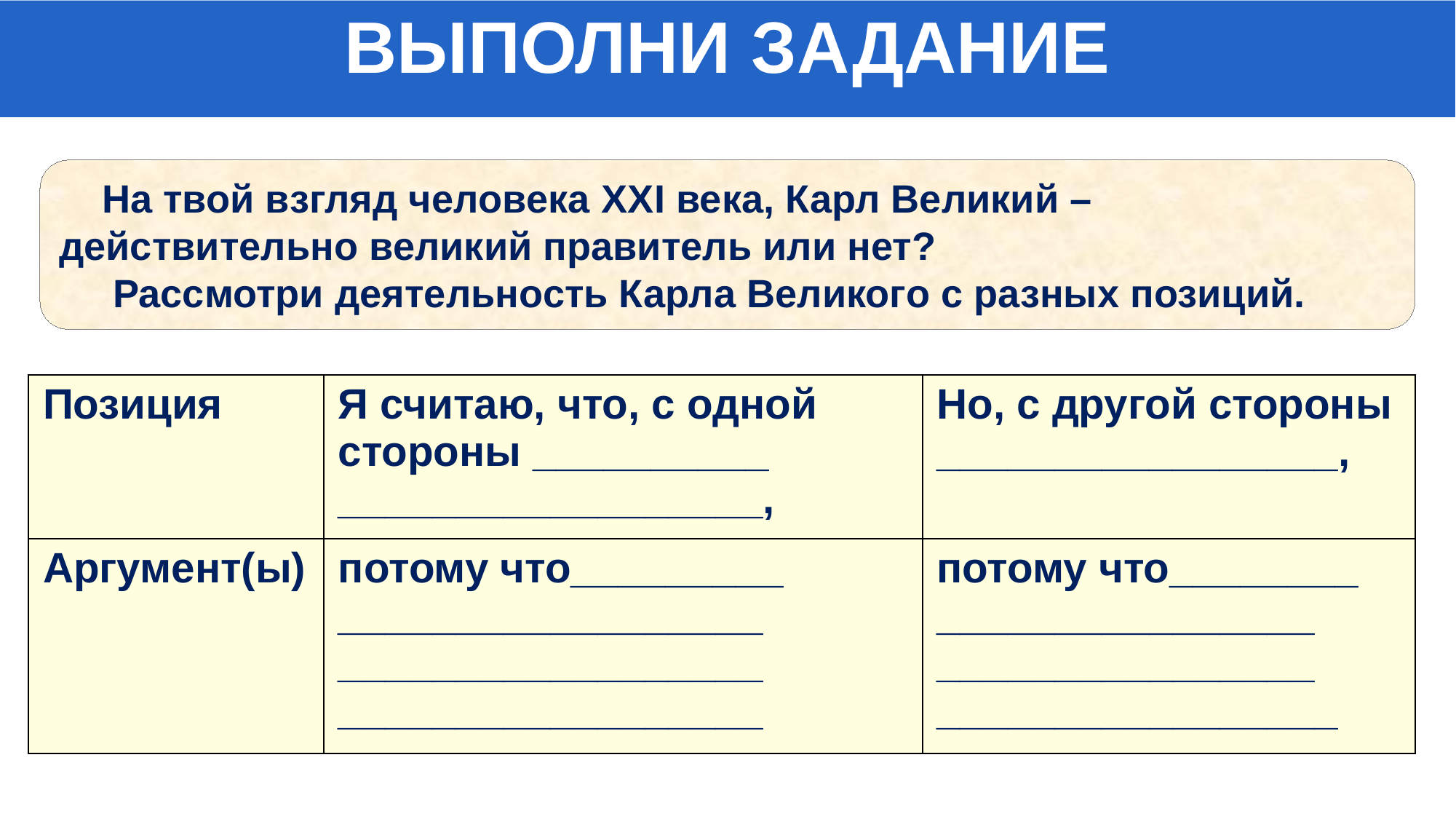

ВЫПОЛНИ ЗАДАНИЕ
На твой взгляд человека XXI века, Карл Великий – действительно великий правитель или нет?
 Рассмотри деятельность Карла Великого с разных позиций.
| Позиция | Я считаю, что, с одной стороны \_\_\_\_\_\_\_\_\_\_ \_\_\_\_\_\_\_\_\_\_\_\_\_\_\_\_\_\_, | Но, с другой стороны \_\_\_\_\_\_\_\_\_\_\_\_\_\_\_\_\_, |
| --- | --- | --- |
| Аргумент(ы) | потому что\_\_\_\_\_\_\_\_\_ \_\_\_\_\_\_\_\_\_\_\_\_\_\_\_\_\_\_ \_\_\_\_\_\_\_\_\_\_\_\_\_\_\_\_\_\_ \_\_\_\_\_\_\_\_\_\_\_\_\_\_\_\_\_\_ | потому что\_\_\_\_\_\_\_\_ \_\_\_\_\_\_\_\_\_\_\_\_\_\_\_\_ \_\_\_\_\_\_\_\_\_\_\_\_\_\_\_\_ \_\_\_\_\_\_\_\_\_\_\_\_\_\_\_\_\_ |